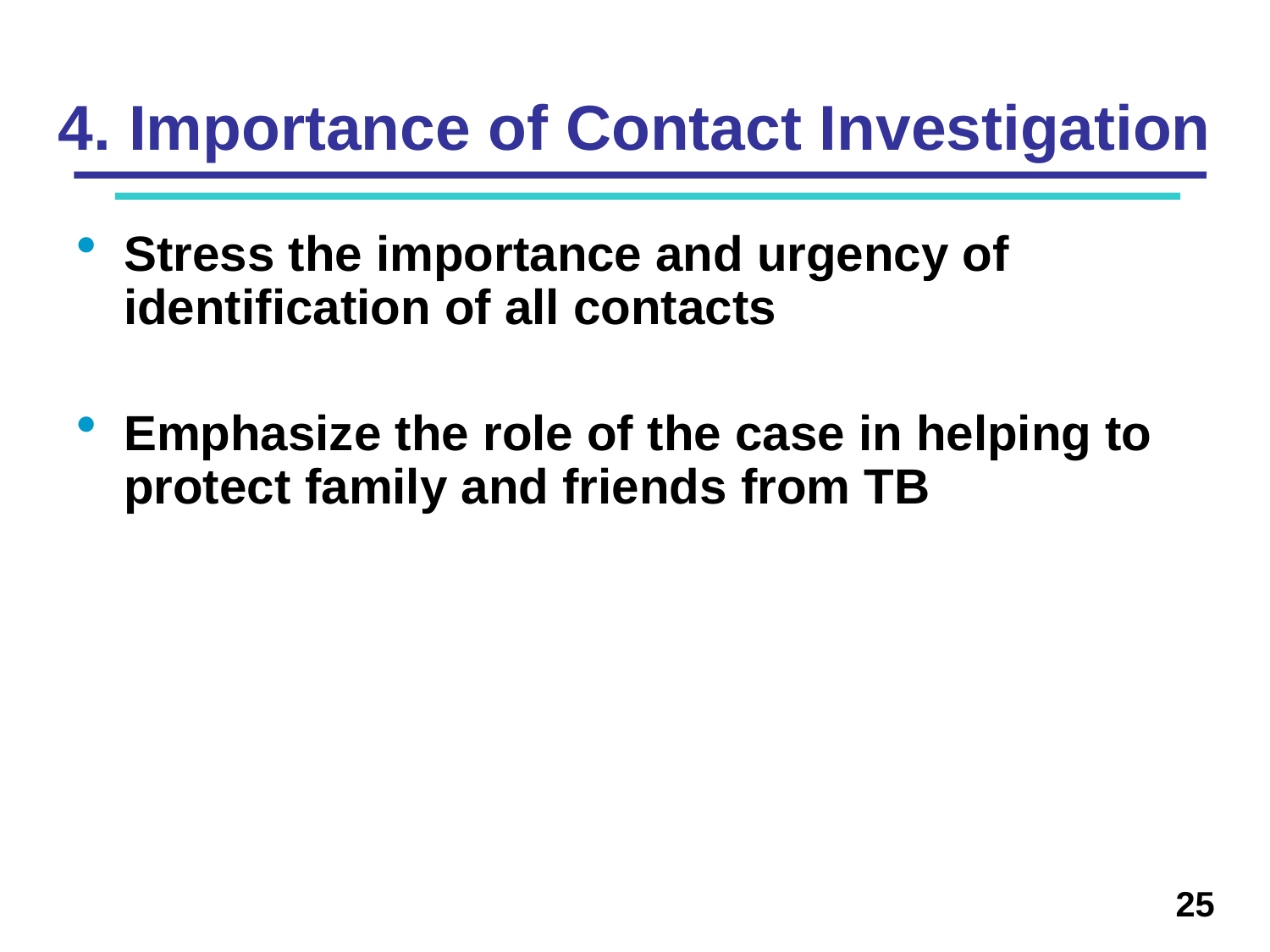

# 4. Importance of Contact Investigation
Stress the importance and urgency of identification of all contacts

Emphasize the role of the case in helping to protect family and friends from TB

25